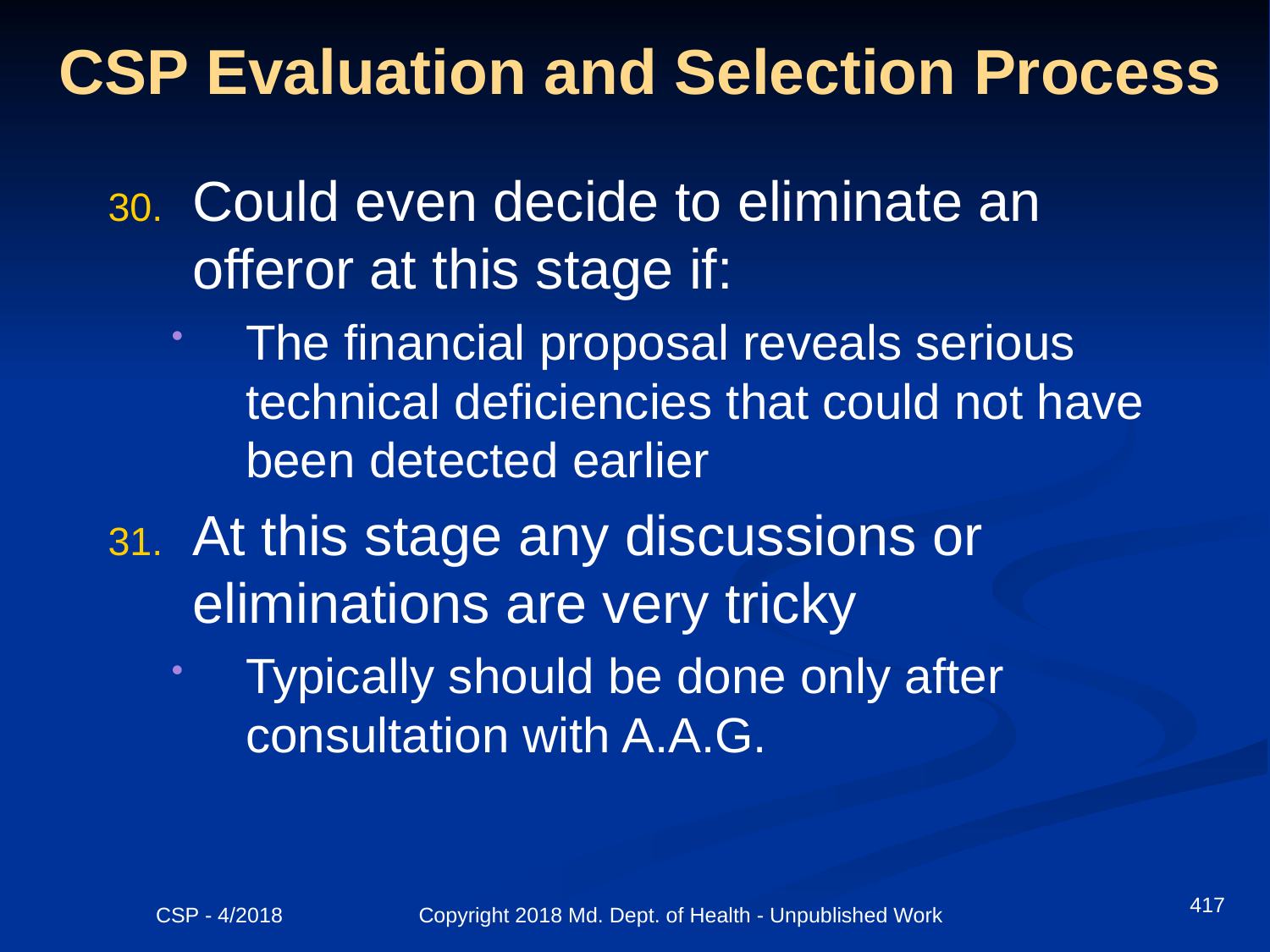

# CSP Evaluation and Selection Process
Could even decide to eliminate an offeror at this stage if:
The financial proposal reveals serious technical deficiencies that could not have been detected earlier
At this stage any discussions or eliminations are very tricky
Typically should be done only after consultation with A.A.G.

417
CSP - 4/2018                       Copyright 2018 Md. Dept. of Health - Unpublished Work